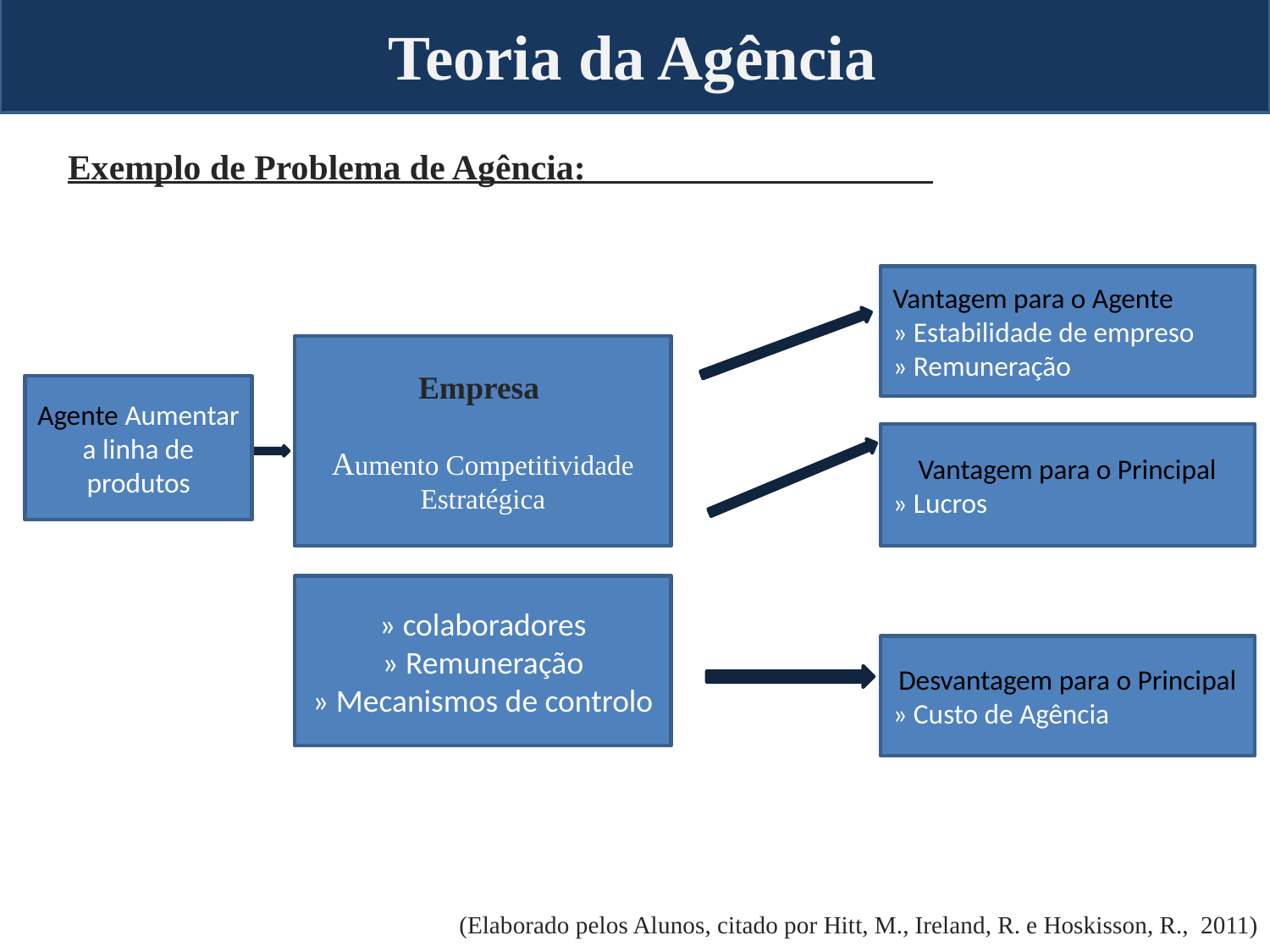

Teoria da Agência
Exemplo de Problema de Agência:

Vantagem para o Agente
» Estabilidade de empreso
» Remuneração

Empresa

Aumento Competitividade Estratégica
Agente Aumentar a linha de produtos
Vantagem para o Principal
» Lucros

» colaboradores
» Remuneração
» Mecanismos de controlo
Desvantagem para o Principal
» Custo de Agência

(Elaborado pelos Alunos, citado por Hitt, M., Ireland, R. e Hoskisson, R.,  2011)